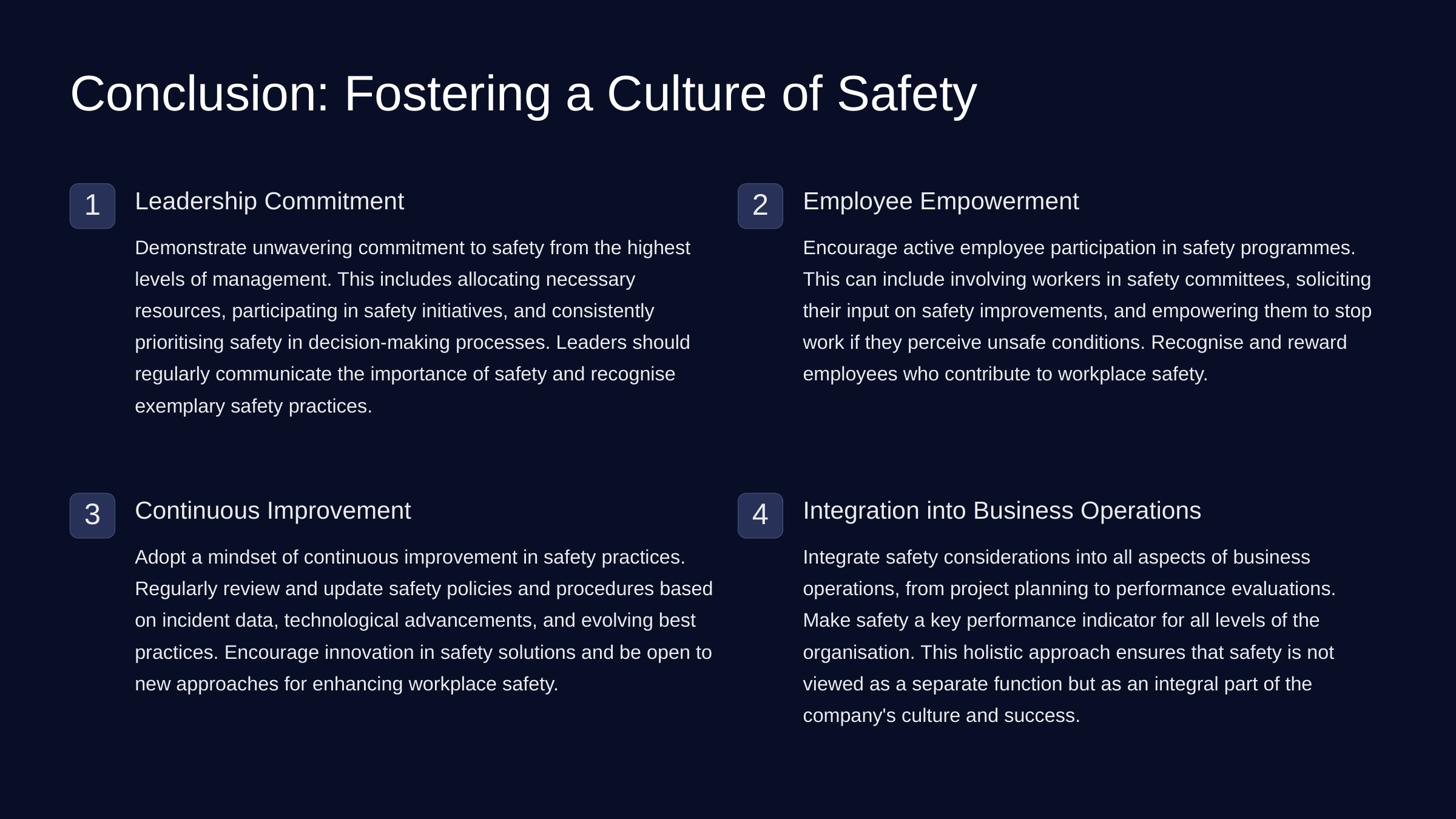

Conclusion: Fostering a Culture of Safety

Leadership Commitment

Employee Empowerment
1
2
Demonstrate unwavering commitment to safety from the highest levels of management. This includes allocating necessary resources, participating in safety initiatives, and consistently prioritising safety in decision-making processes. Leaders should regularly communicate the importance of safety and recognise exemplary safety practices.
Encourage active employee participation in safety programmes. This can include involving workers in safety committees, soliciting their input on safety improvements, and empowering them to stop work if they perceive unsafe conditions. Recognise and reward employees who contribute to workplace safety.

Continuous Improvement

Integration into Business Operations
3
4
Adopt a mindset of continuous improvement in safety practices. Regularly review and update safety policies and procedures based on incident data, technological advancements, and evolving best practices. Encourage innovation in safety solutions and be open to new approaches for enhancing workplace safety.
Integrate safety considerations into all aspects of business operations, from project planning to performance evaluations. Make safety a key performance indicator for all levels of the organisation. This holistic approach ensures that safety is not viewed as a separate function but as an integral part of the company's culture and success.